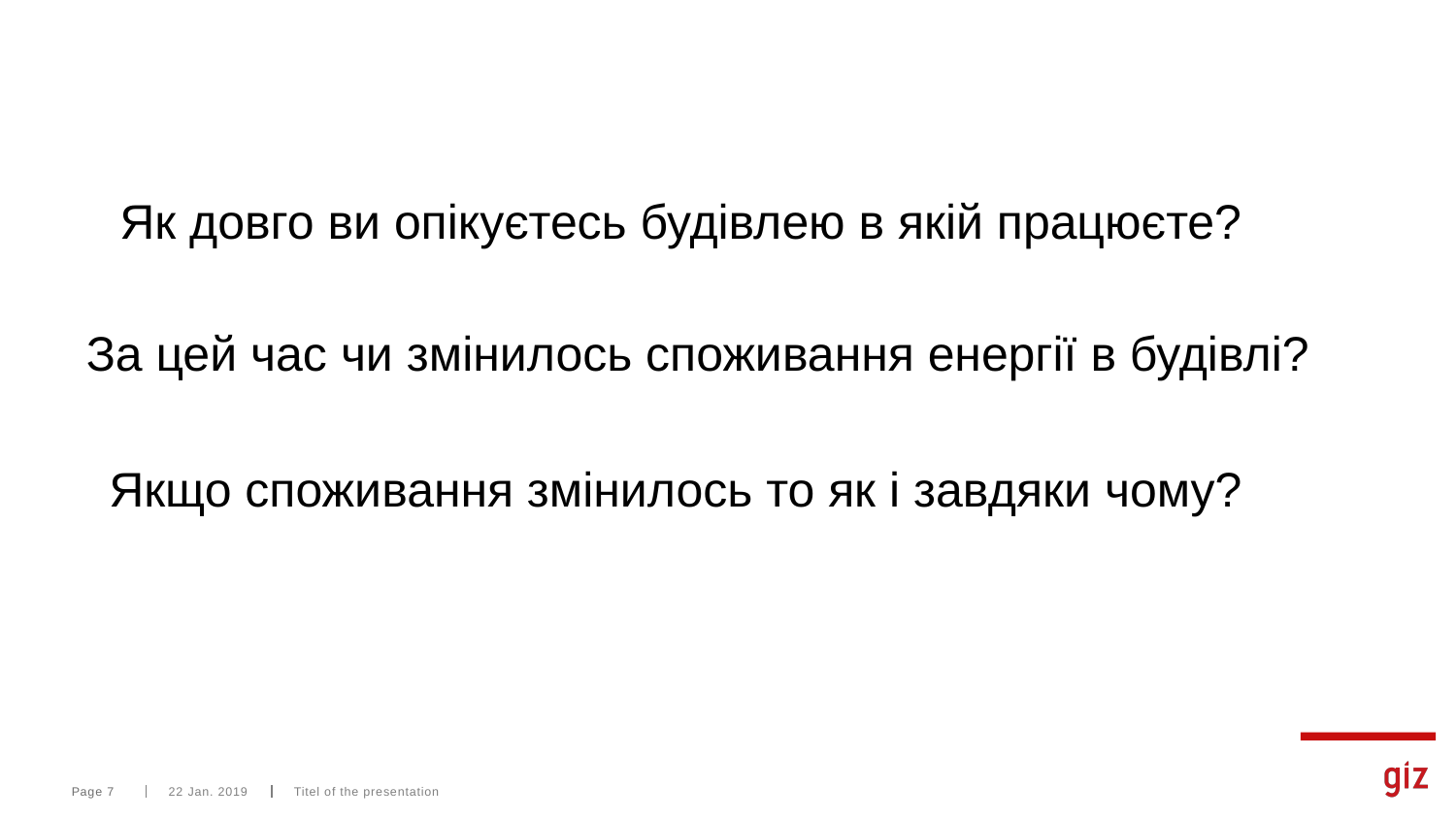

# Як довго ви опікуєтесь будівлею в якій працюєте?
За цей час чи змінилось споживання енергії в будівлі?
Якщо споживання змінилось то як і завдяки чому?
Page 7
22 Jan. 2019
Titel of the presentation